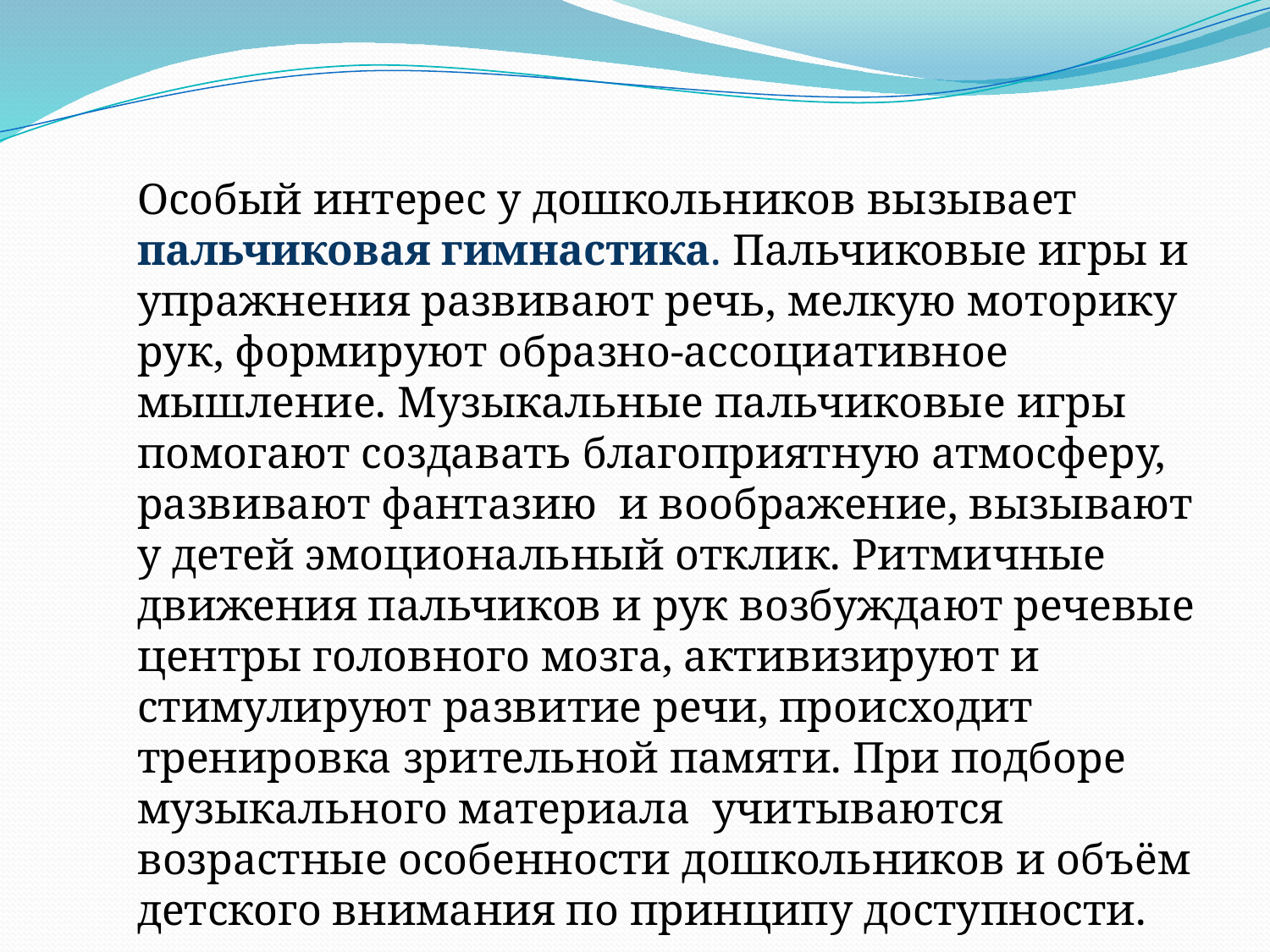

Особый интерес у дошкольников вызывает пальчиковая гимнастика. Пальчиковые игры и упражнения развивают речь, мелкую моторику рук, формируют образно-ассоциативное мышление. Музыкальные пальчиковые игры помогают создавать благоприятную атмосферу, развивают фантазию  и воображение, вызывают у детей эмоциональный отклик. Ритмичные движения пальчиков и рук возбуждают речевые центры головного мозга, активизируют и стимулируют развитие речи, происходит тренировка зрительной памяти. При подборе музыкального материала  учитываются возрастные особенности дошкольников и объём детского внимания по принципу доступности.